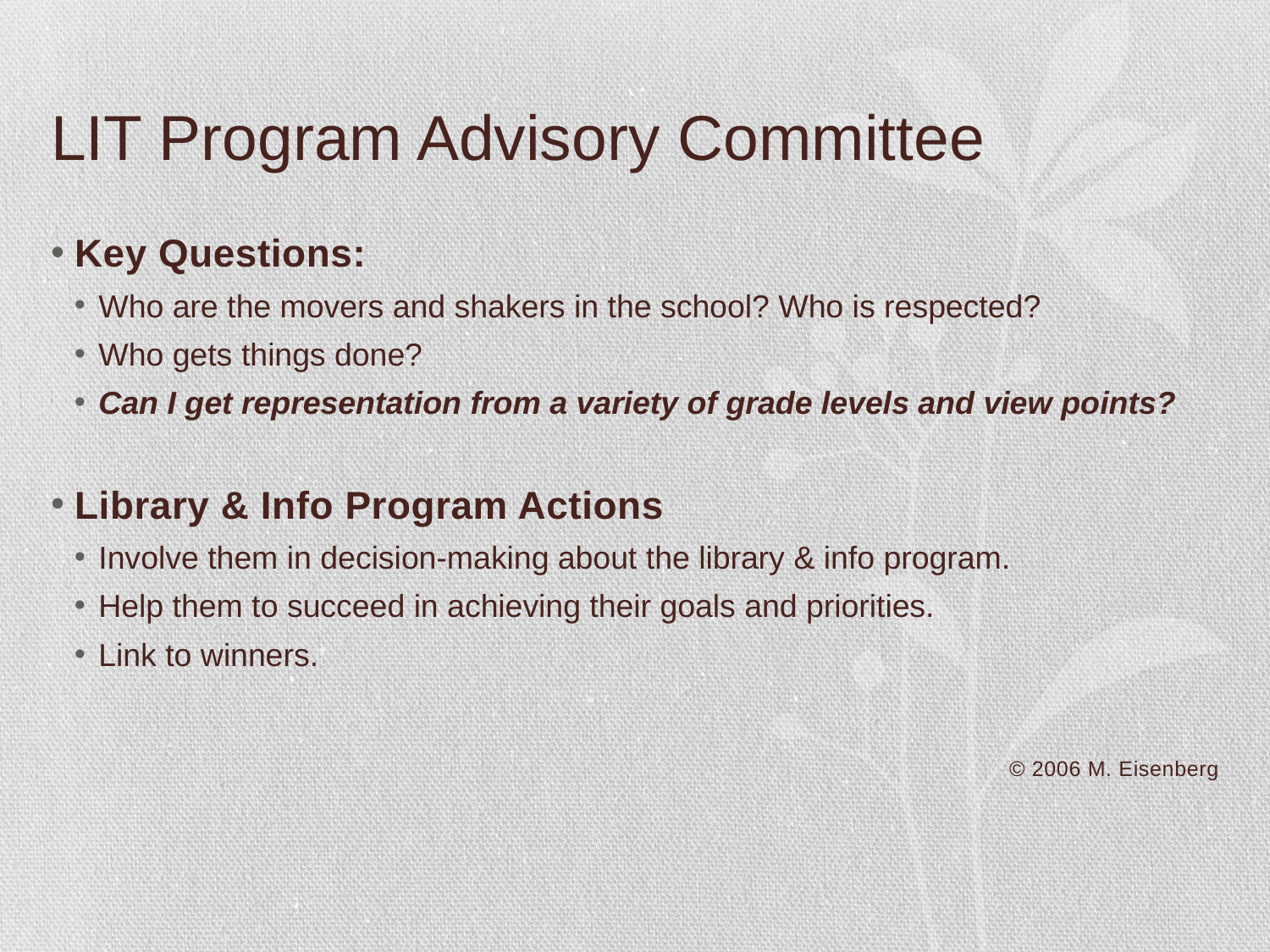

# LIT Program Advisory Committee
Key Questions:
Who are the movers and shakers in the school? Who is respected?
Who gets things done?
Can I get representation from a variety of grade levels and view points?

Library & Info Program Actions
Involve them in decision-making about the library & info program.
Help them to succeed in achieving their goals and priorities.
Link to winners.

© 2006 M. Eisenberg